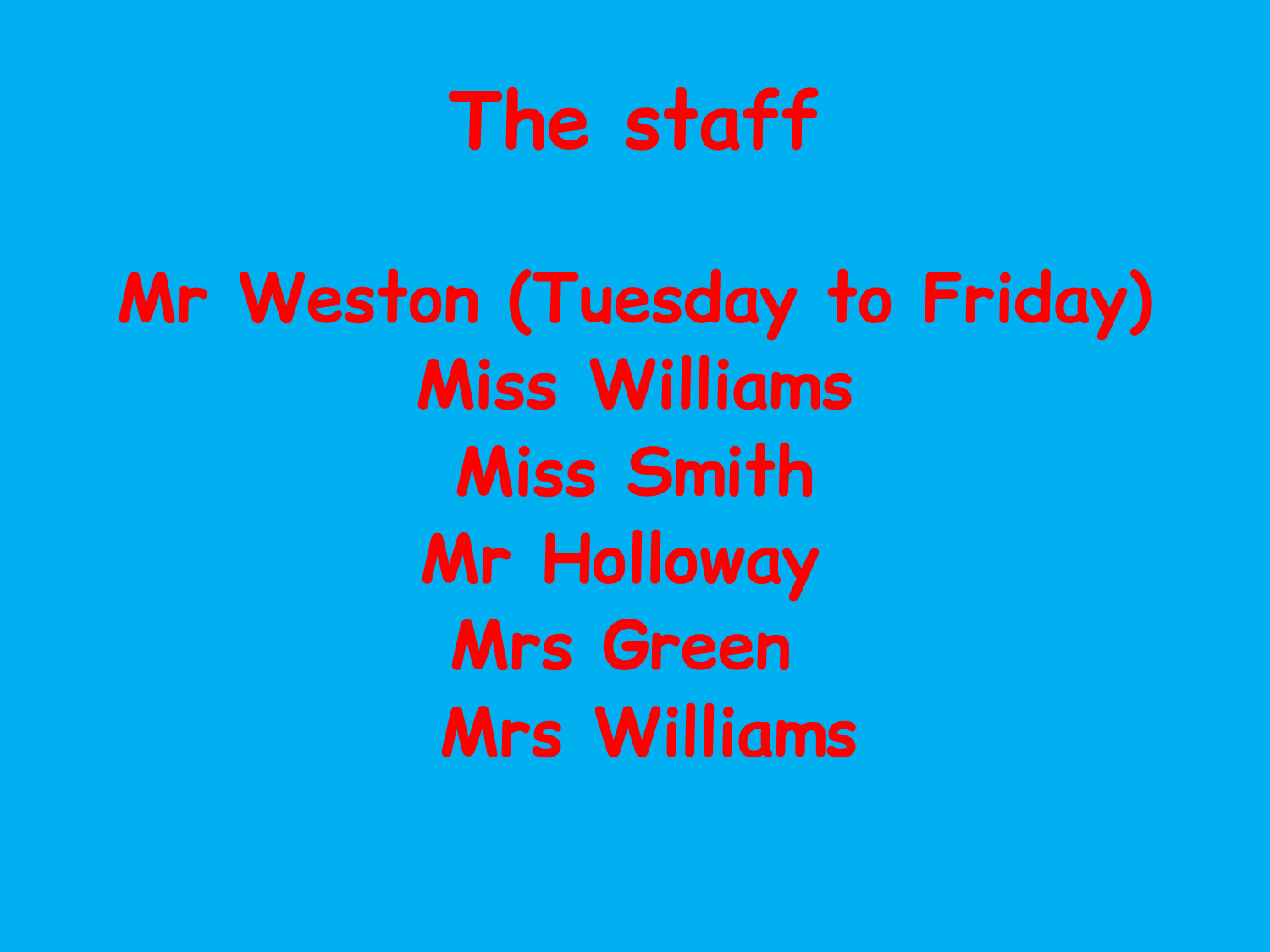

# The staff

Mr Weston (Tuesday to Friday)
Miss Williams
Miss Smith
Mr Holloway
Mrs Green
 Mrs Williams